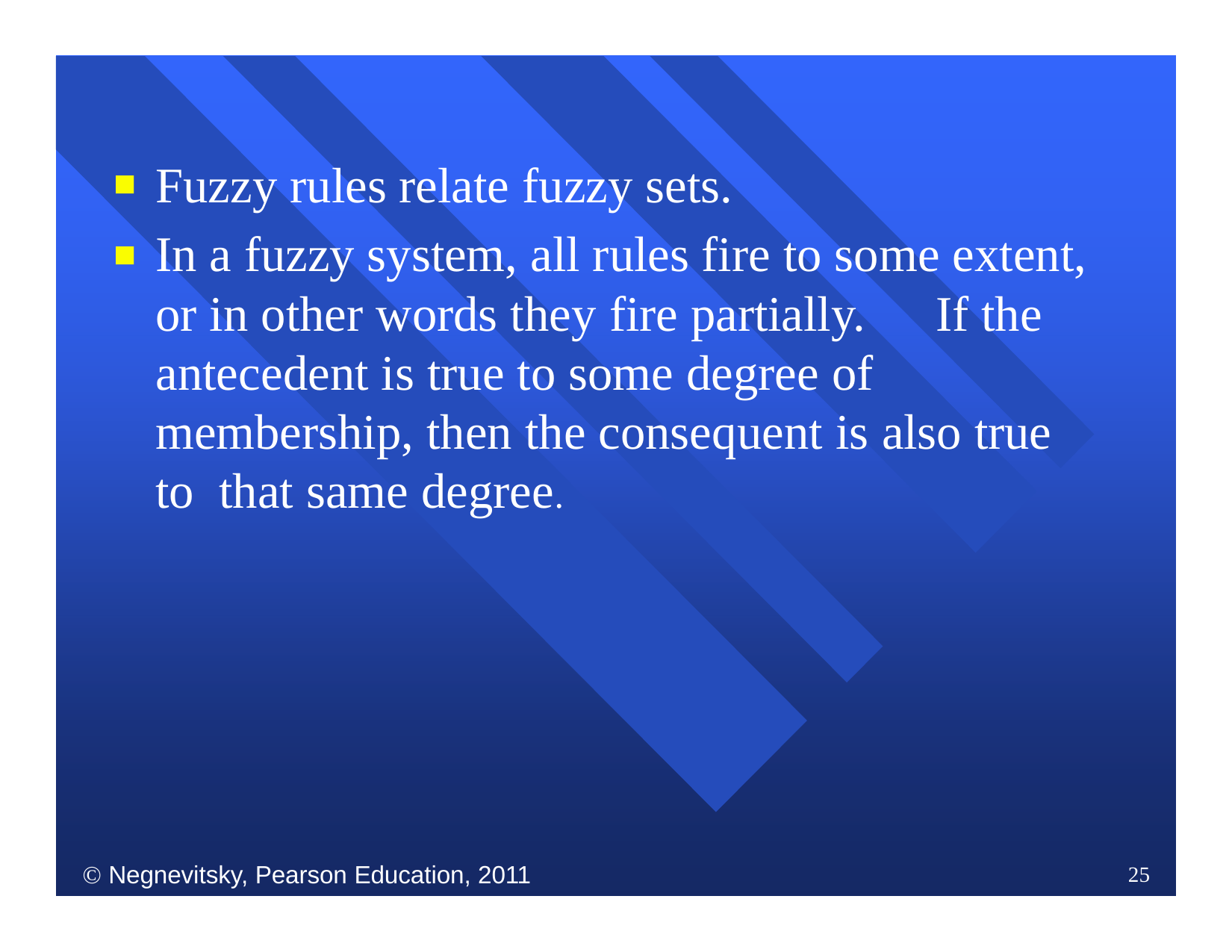

Fuzzy rules relate fuzzy sets.
In a fuzzy system, all rules fire to some extent,  or in other words they fire partially.	If the  antecedent is true to some degree of  membership, then the consequent is also true to  that same degree.
© Negnevitsky, Pearson Education, 2011
25